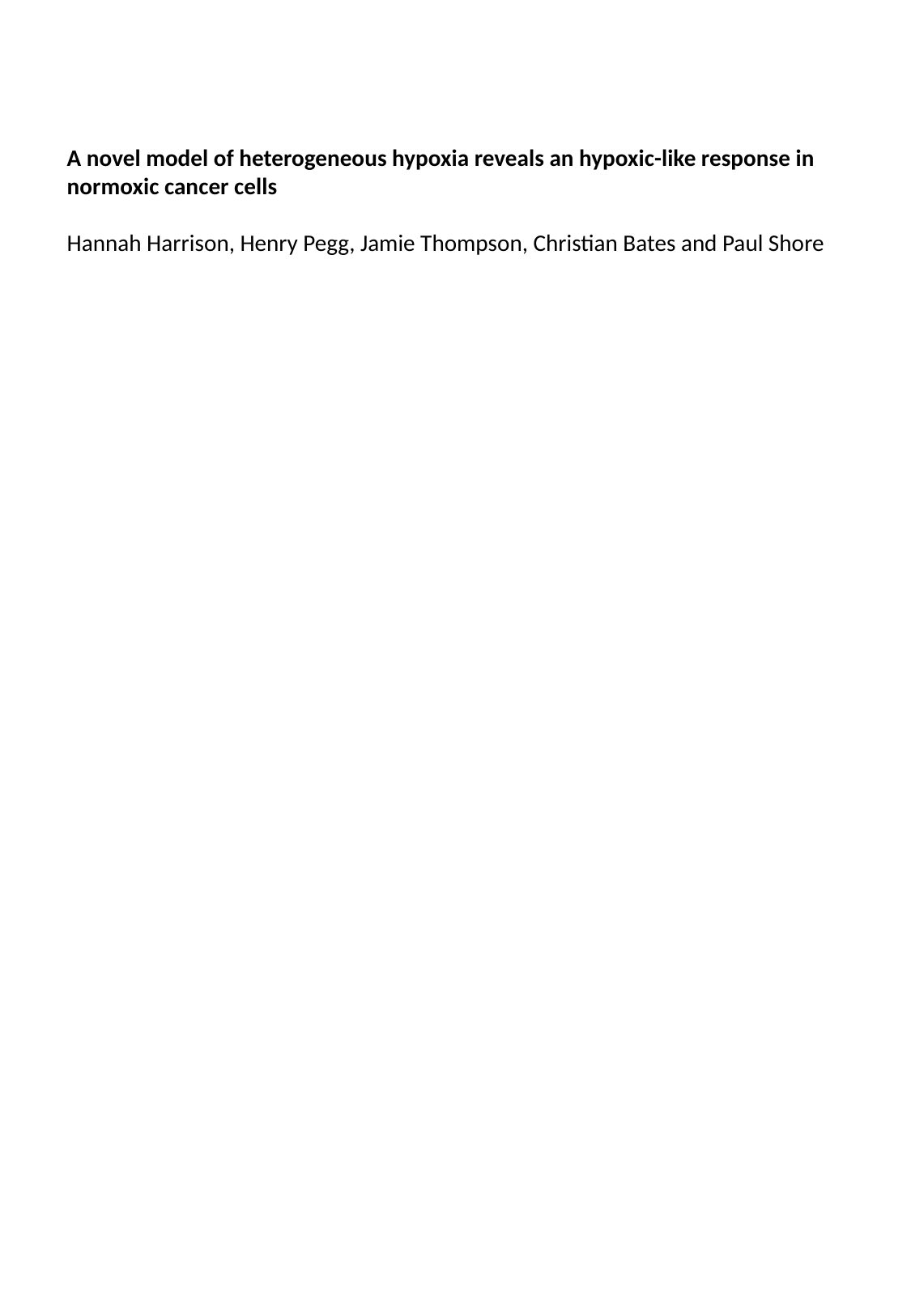

A novel model of heterogeneous hypoxia reveals an hypoxic-like response in normoxic cancer cells

Hannah Harrison, Henry Pegg, Jamie Thompson, Christian Bates and Paul Shore